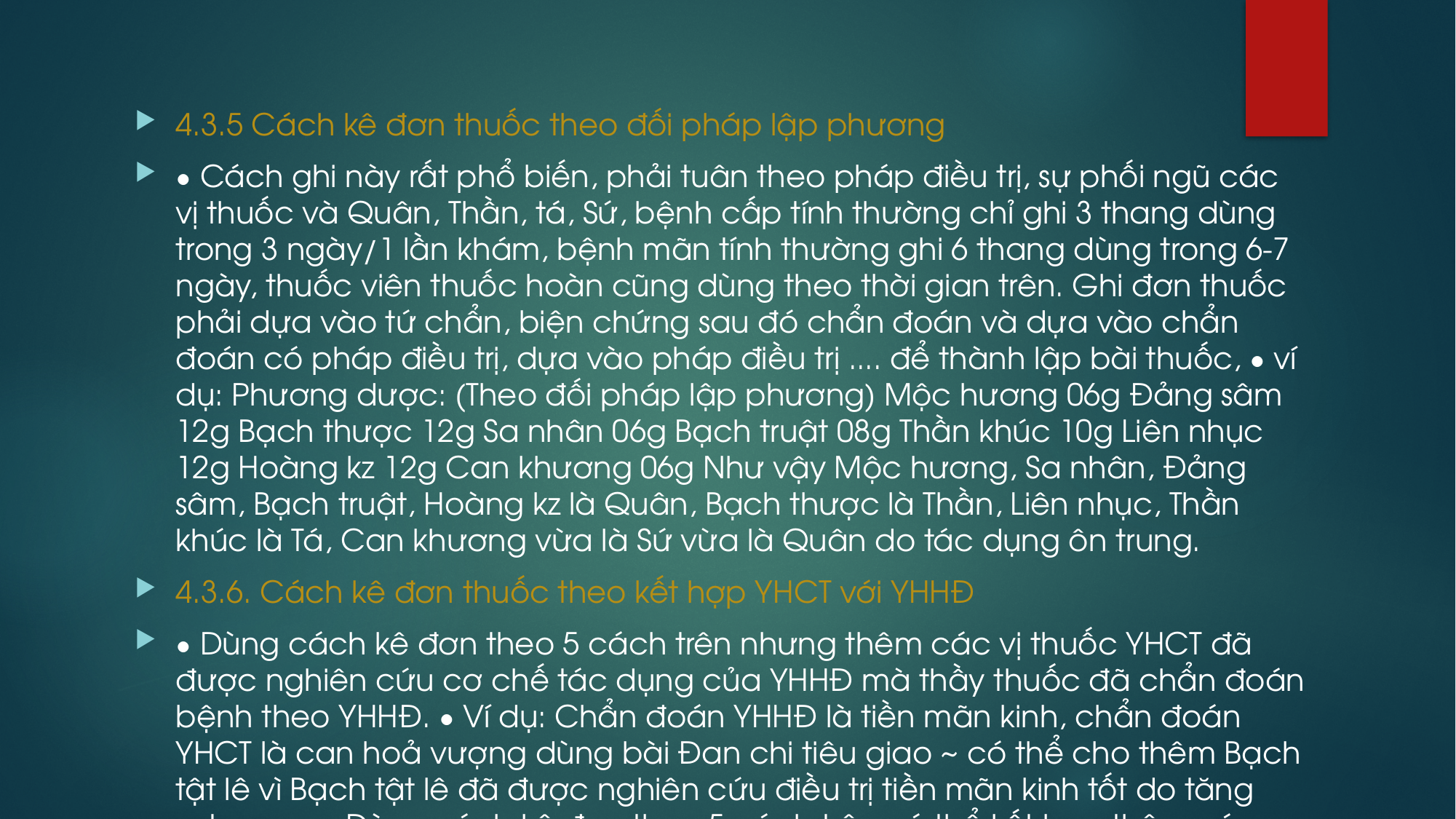

4.3.5 Cách kê đơn thuốc theo đối pháp lập phương
• Cách ghi này rất phổ biến, phải tuân theo pháp điều trị, sự phối ngũ các vị thuốc và Quân, Thần, tá, Sứ, bệnh cấp tính thường chỉ ghi 3 thang dùng trong 3 ngày/1 lần khám, bệnh mãn tính thường ghi 6 thang dùng trong 6-7 ngày, thuốc viên thuốc hoàn cũng dùng theo thời gian trên. Ghi đơn thuốc phải dựa vào tứ chẩn, biện chứng sau đó chẩn đoán và dựa vào chẩn đoán có pháp điều trị, dựa vào pháp điều trị .... để thành lập bài thuốc, • ví dụ: Phương dược: (Theo đối pháp lập phương) Mộc hương 06g Đảng sâm 12g Bạch thược 12g Sa nhân 06g Bạch truật 08g Thần khúc 10g Liên nhục 12g Hoàng kz 12g Can khương 06g Như vậy Mộc hương, Sa nhân, Đảng sâm, Bạch truật, Hoàng kz là Quân, Bạch thược là Thần, Liên nhục, Thần khúc là Tá, Can khương vừa là Sứ vừa là Quân do tác dụng ôn trung.
4.3.6. Cách kê đơn thuốc theo kết hợp YHCT với YHHĐ
• Dùng cách kê đơn theo 5 cách trên nhưng thêm các vị thuốc YHCT đã được nghiên cứu cơ chế tác dụng của YHHĐ mà thầy thuốc đã chẩn đoán bệnh theo YHHĐ. • Ví dụ: Chẩn đoán YHHĐ là tiền mãn kinh, chẩn đoán YHCT là can hoả vượng dùng bài Đan chi tiêu giao ~ có thể cho thêm Bạch tật lê vì Bạch tật lê đã được nghiên cứu điều trị tiền mãn kinh tốt do tăng estrogen. • Dùng cách kê đơn theo 5 cách trên có thể kết hợp thêm các thuốc của YHHĐ.